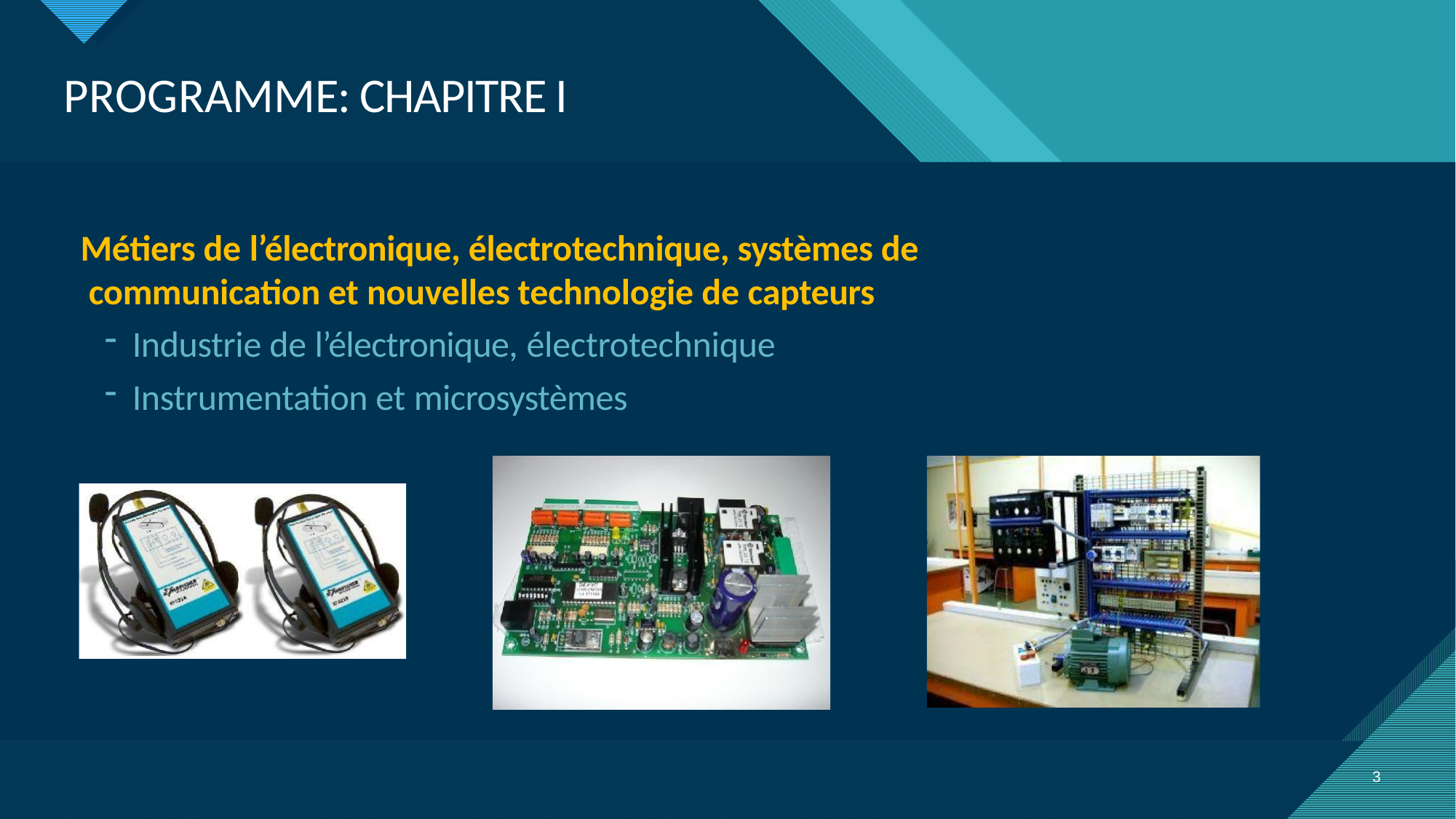

# PROGRAMME: CHAPITRE I
Métiers de l’électronique, électrotechnique, systèmes de  communication et nouvelles technologie de capteurs
Industrie de l’électronique, électrotechnique
Instrumentation et microsystèmes

3